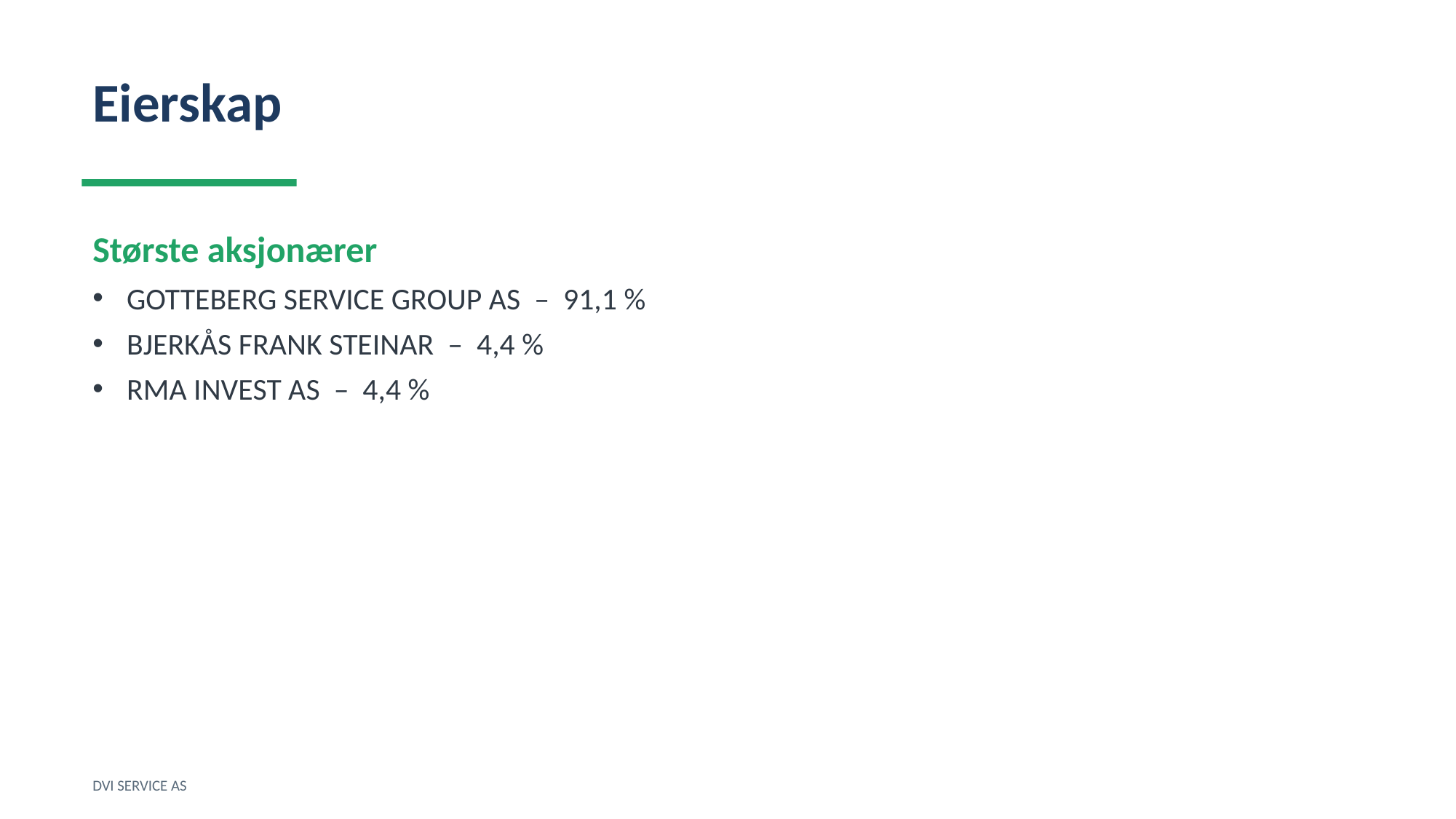

Eierskap

Største aksjonærer
GOTTEBERG SERVICE GROUP AS  –  91,1 %
BJERKÅS FRANK STEINAR  –  4,4 %
RMA INVEST AS  –  4,4 %
DVI SERVICE AS